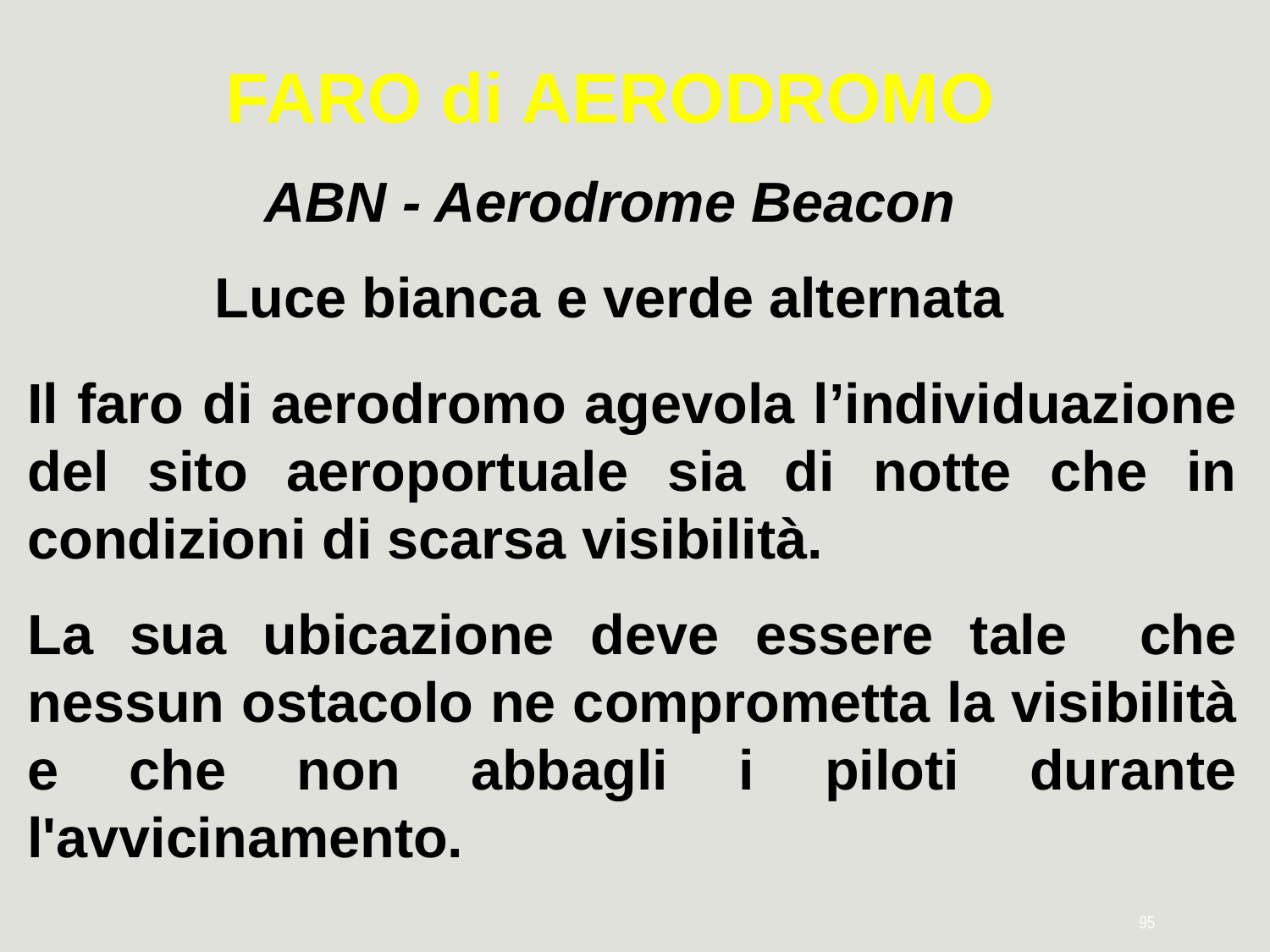

FARO di AERODROMO
ABN - Aerodrome Beacon
Luce bianca e verde alternata
Il faro di aerodromo agevola l’individuazione del sito aeroportuale sia di notte che in condizioni di scarsa visibilità.
La sua ubicazione deve essere tale  che nessun ostacolo ne comprometta la visibilità e che non abbagli i piloti durante l'avvicinamento.
95